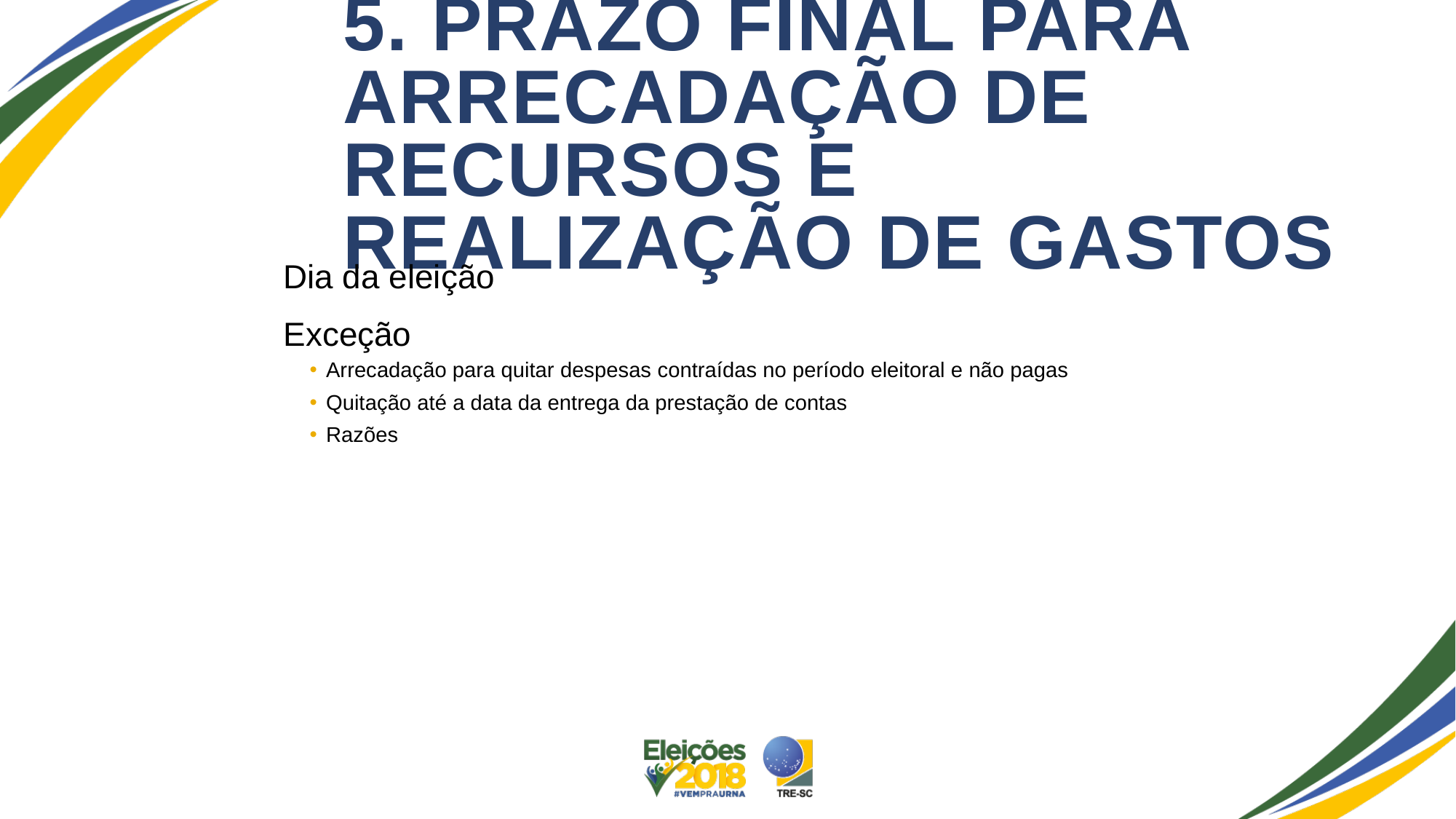

5. Prazo final para arrecadação de recursos e realização de gastos
Dia da eleição
Exceção
Arrecadação para quitar despesas contraídas no período eleitoral e não pagas
Quitação até a data da entrega da prestação de contas
Razões